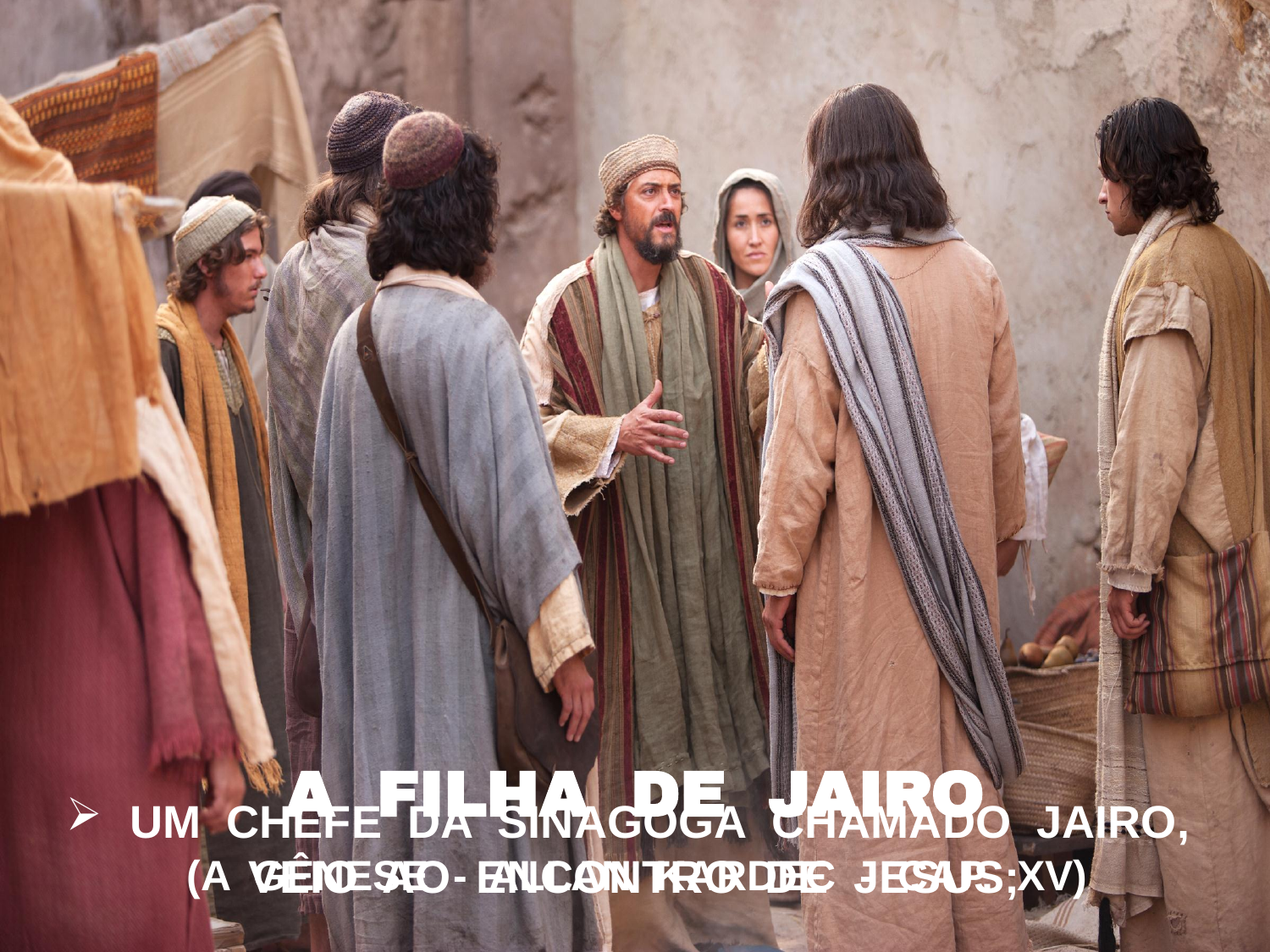

A  FILHA  DE  JAIRO
UM  CHEFE  DA  SINAGOGA  CHAMADO  JAIRO,
 VEIO  AO  ENCONTRO  DE  JESUS;
(A  GÊNESE  -  ALLAN  KARDEC  -  CAP.  XV)